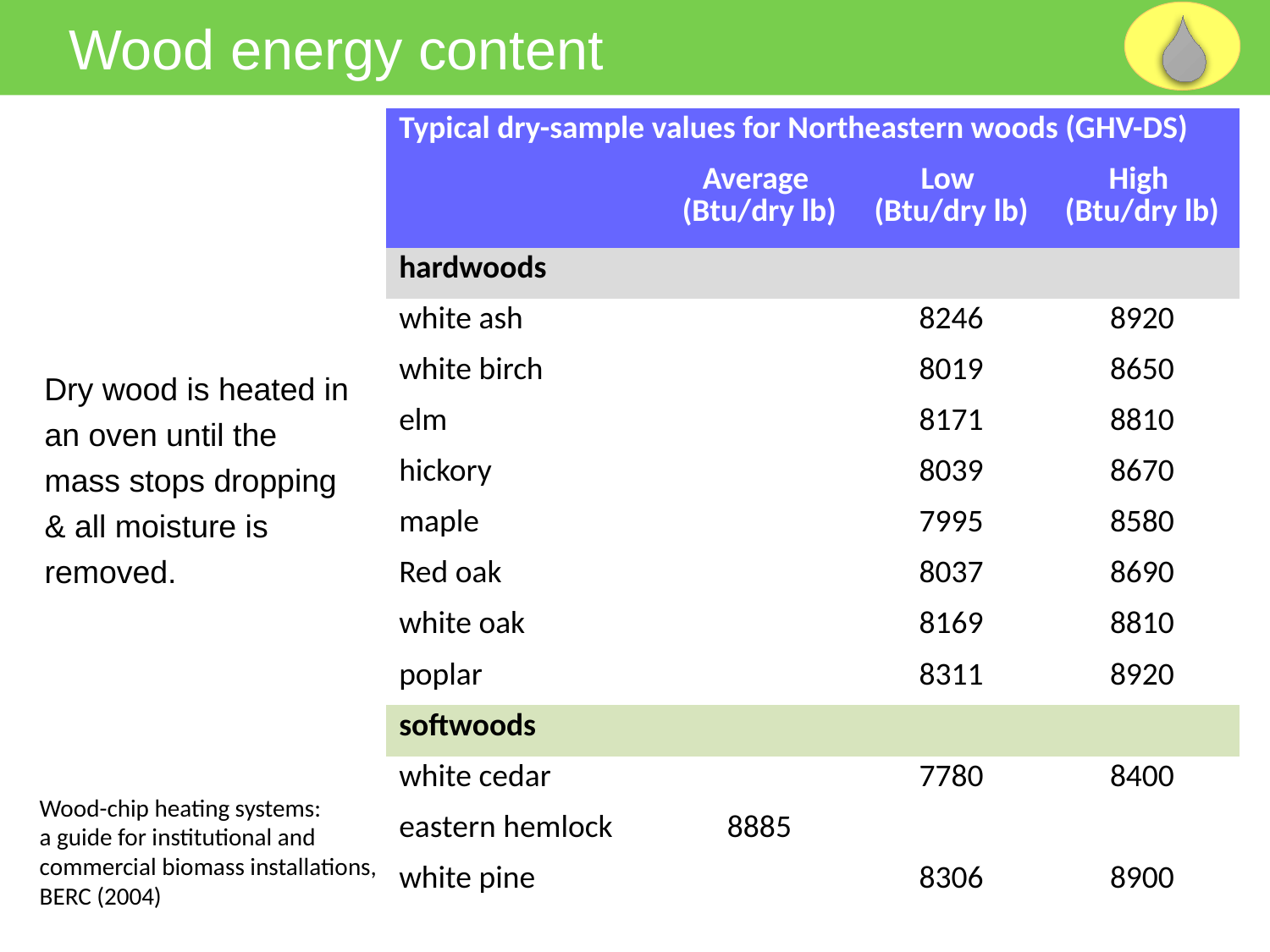

Wood energy content
| Typical dry-sample values for Northeastern woods (GHV-DS) |  |  |  |
| --- | --- | --- | --- |
|  | Average (Btu/dry lb) | Low (Btu/dry lb) | High (Btu/dry lb) |
| hardwoods |  |  |  |
| white ash |  | 8246 | 8920 |
| white birch |  | 8019 | 8650 |
| elm |  | 8171 | 8810 |
| hickory |  | 8039 | 8670 |
| maple |  | 7995 | 8580 |
| Red oak |  | 8037 | 8690 |
| white oak |  | 8169 | 8810 |
| poplar |  | 8311 | 8920 |
| softwoods |  |  |  |
| white cedar |  | 7780 | 8400 |
| eastern hemlock | 8885 |  |  |
| white pine |  | 8306 | 8900 |
Dry wood is heated in an oven until the mass stops dropping & all moisture is removed.
Wood-chip heating systems:
a guide for institutional and
commercial biomass installations,
BERC (2004)